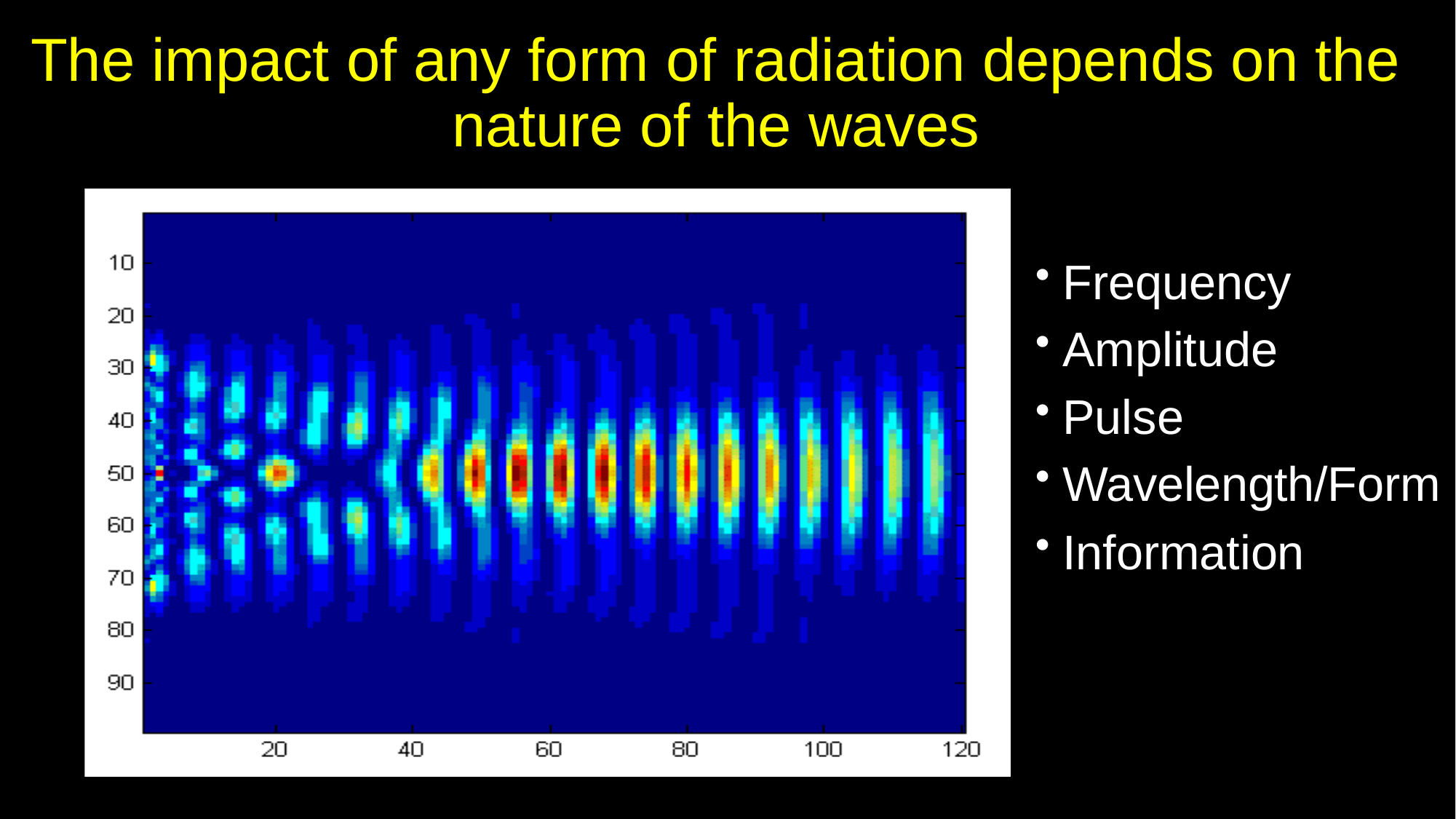

# The impact of any form of radiation depends on the  nature of the waves

Frequency
Amplitude
Pulse
Wavelength/Form
Information